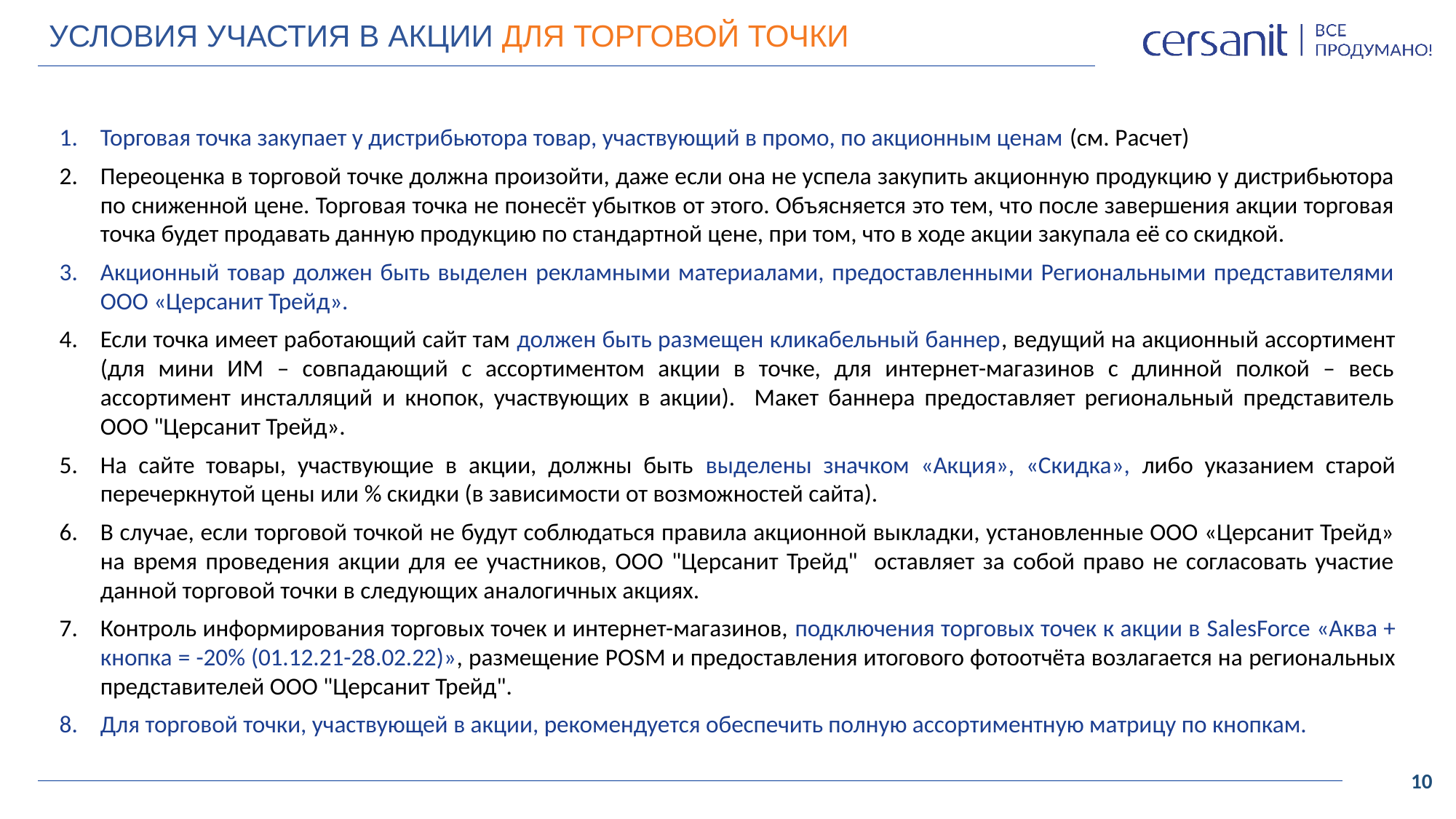

# УСЛОВИЯ УЧАСТИЯ В АКЦИИ ДЛЯ ТОРГОВОЙ ТОЧКИ
Торговая точка закупает у дистрибьютора товар, участвующий в промо, по акционным ценам (см. Расчет)
Переоценка в торговой точке должна произойти, даже если она не успела закупить акционную продукцию у дистрибьютора по сниженной цене. Торговая точка не понесёт убытков от этого. Объясняется это тем, что после завершения акции торговая точка будет продавать данную продукцию по стандартной цене, при том, что в ходе акции закупала её со скидкой.
Акционный товар должен быть выделен рекламными материалами, предоставленными Региональными представителями ООО «Церсанит Трейд».
Если точка имеет работающий сайт там должен быть размещен кликабельный баннер, ведущий на акционный ассортимент (для мини ИМ – совпадающий с ассортиментом акции в точке, для интернет-магазинов с длинной полкой – весь ассортимент инсталляций и кнопок, участвующих в акции).  Макет баннера предоставляет региональный представитель ООО "Церсанит Трейд».
На сайте товары, участвующие в акции, должны быть выделены значком «Акция», «Скидка», либо указанием старой перечеркнутой цены или % скидки (в зависимости от возможностей сайта).
В случае, если торговой точкой не будут соблюдаться правила акционной выкладки, установленные ООО «Церсанит Трейд» на время проведения акции для ее участников, ООО "Церсанит Трейд"  оставляет за собой право не согласовать участие данной торговой точки в следующих аналогичных акциях.
Контроль информирования торговых точек и интернет-магазинов, подключения торговых точек к акции в SalesForce «Аква + кнопка = -20% (01.12.21-28.02.22)», размещение POSM и предоставления итогового фотоотчёта возлагается на региональных представителей ООО "Церсанит Трейд".
Для торговой точки, участвующей в акции, рекомендуется обеспечить полную ассортиментную матрицу по кнопкам.